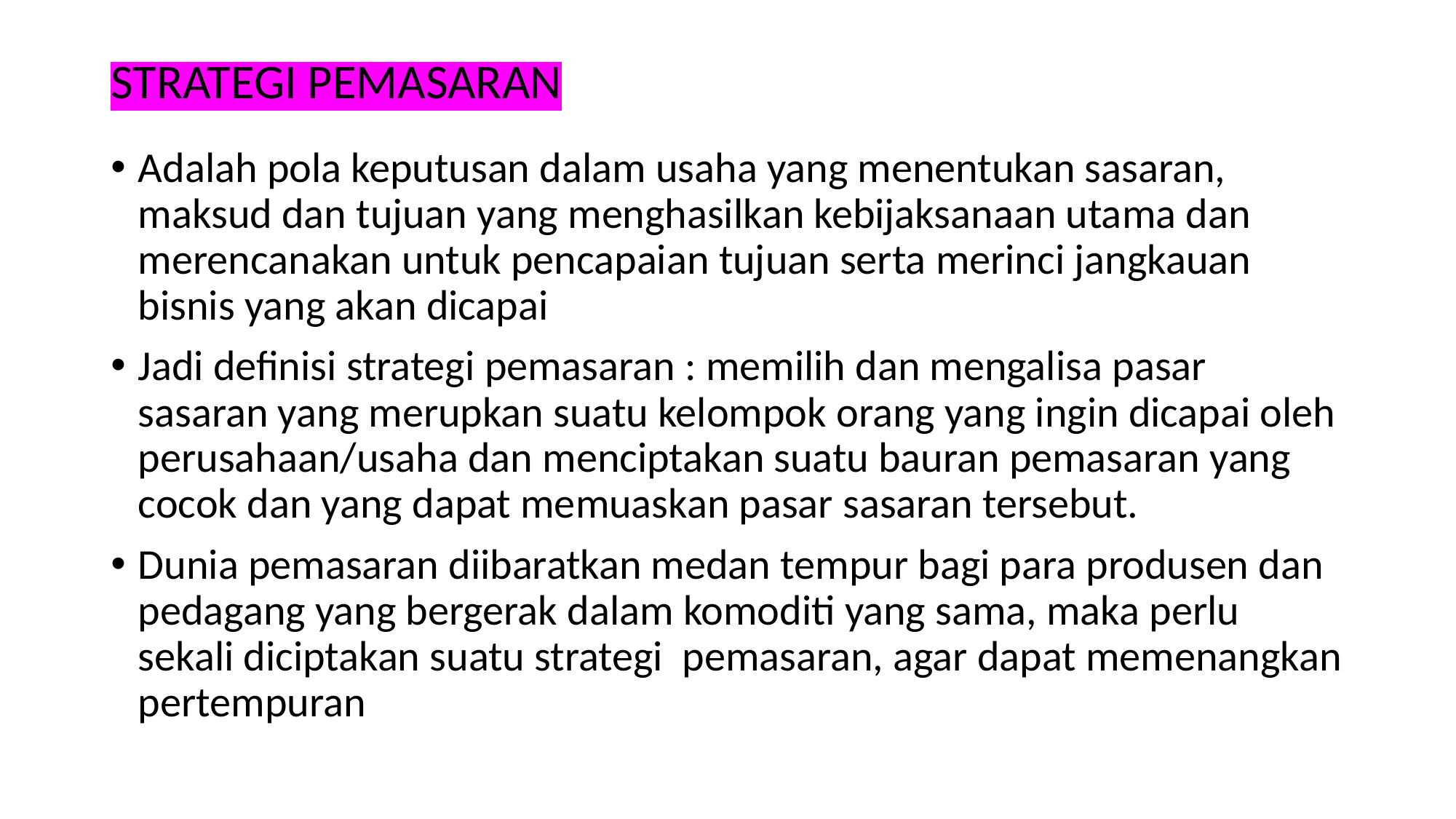

# STRATEGI PEMASARAN
Adalah pola keputusan dalam usaha yang menentukan sasaran, maksud dan tujuan yang menghasilkan kebijaksanaan utama dan merencanakan untuk pencapaian tujuan serta merinci jangkauan bisnis yang akan dicapai
Jadi definisi strategi pemasaran : memilih dan mengalisa pasar sasaran yang merupkan suatu kelompok orang yang ingin dicapai oleh perusahaan/usaha dan menciptakan suatu bauran pemasaran yang cocok dan yang dapat memuaskan pasar sasaran tersebut.
Dunia pemasaran diibaratkan medan tempur bagi para produsen dan pedagang yang bergerak dalam komoditi yang sama, maka perlu sekali diciptakan suatu strategi  pemasaran, agar dapat memenangkan pertempuran